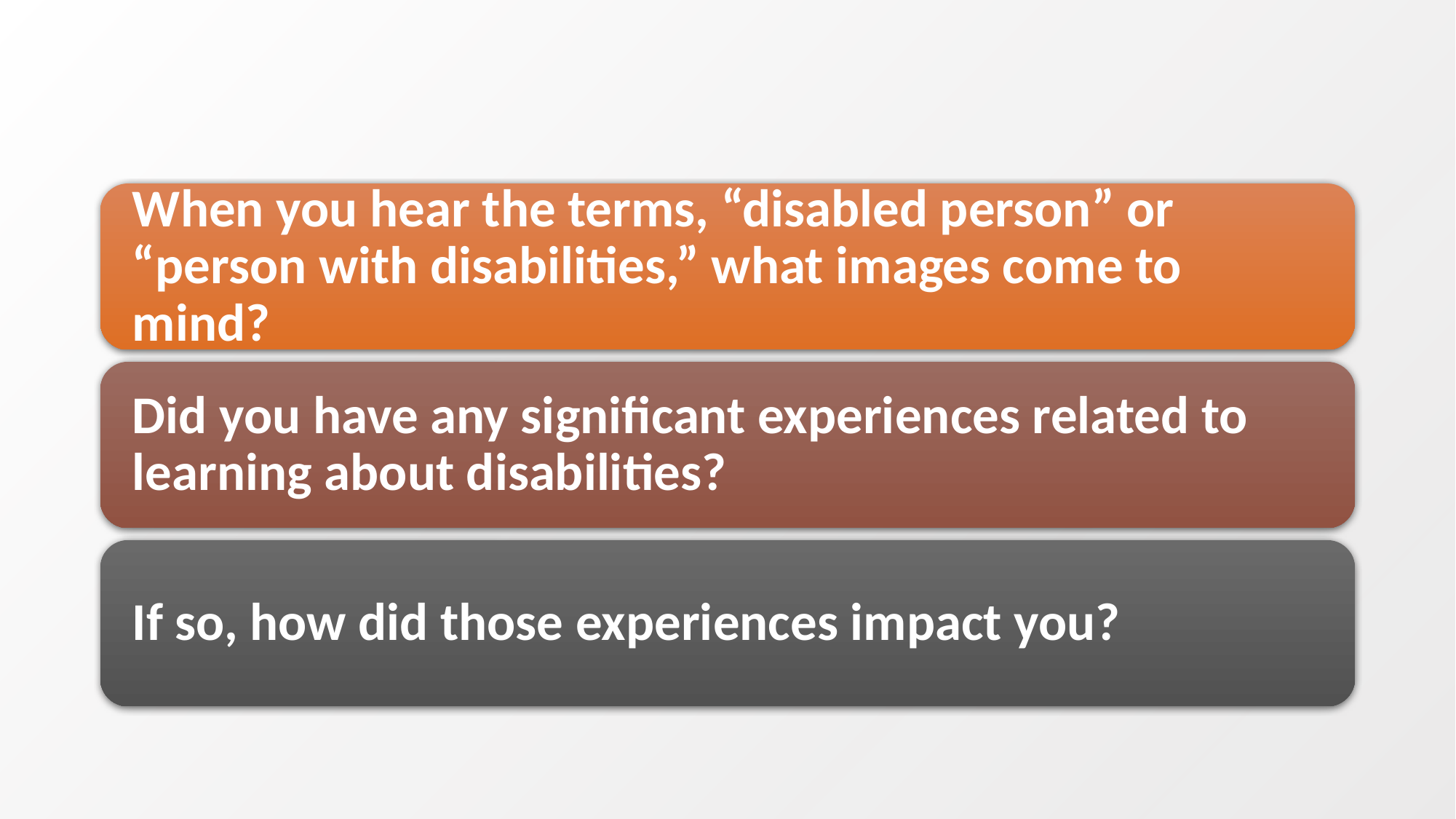

# Questions for Breakout
When you hear the terms, “disabled person” or “person with disabilities,” what images come to mind?
Did you have any significant experiences related to learning about disabilities?
If so, how did those experiences impact you?